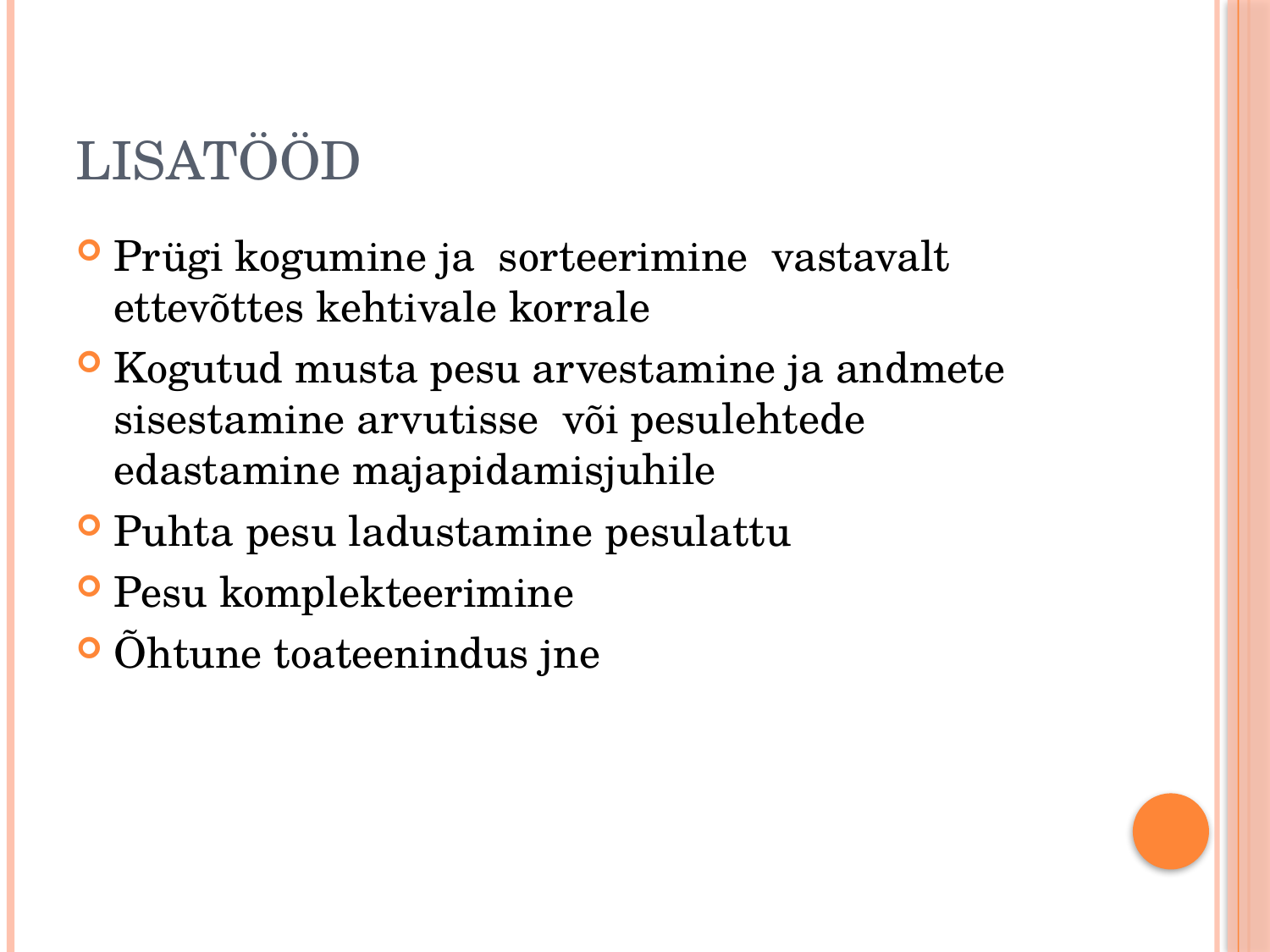

# lisatööd
Prügi kogumine ja  sorteerimine  vastavalt ettevõttes kehtivale korrale
Kogutud musta pesu arvestamine ja andmete sisestamine arvutisse  või pesulehtede edastamine majapidamisjuhile
Puhta pesu ladustamine pesulattu
Pesu komplekteerimine
Õhtune toateenindus jne